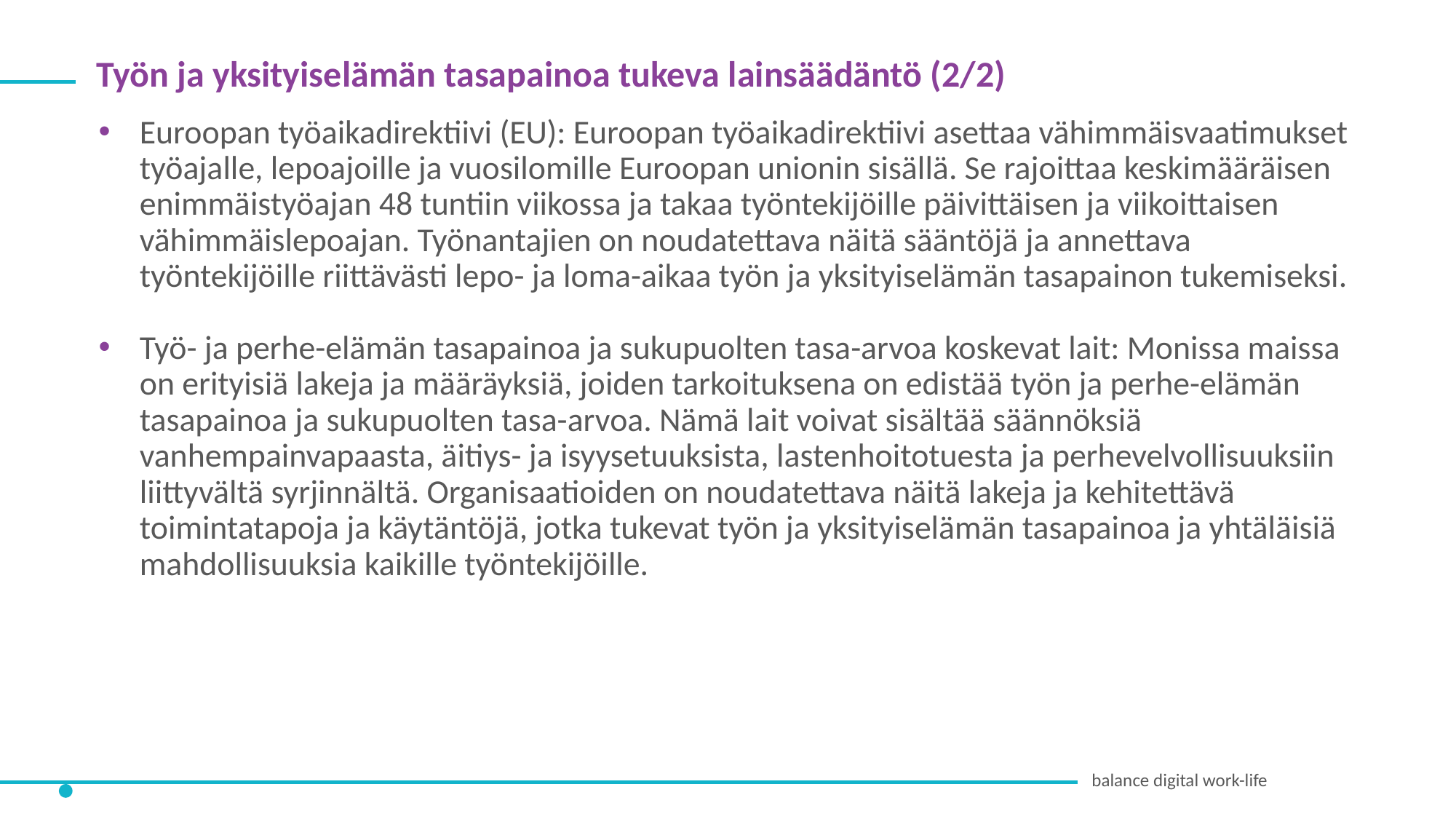

Työn ja yksityiselämän tasapainoa tukeva lainsäädäntö (2/2)

Euroopan työaikadirektiivi (EU): Euroopan työaikadirektiivi asettaa vähimmäisvaatimukset työajalle, lepoajoille ja vuosilomille Euroopan unionin sisällä. Se rajoittaa keskimääräisen enimmäistyöajan 48 tuntiin viikossa ja takaa työntekijöille päivittäisen ja viikoittaisen vähimmäislepoajan. Työnantajien on noudatettava näitä sääntöjä ja annettava työntekijöille riittävästi lepo- ja loma-aikaa työn ja yksityiselämän tasapainon tukemiseksi.

Työ- ja perhe-elämän tasapainoa ja sukupuolten tasa-arvoa koskevat lait: Monissa maissa on erityisiä lakeja ja määräyksiä, joiden tarkoituksena on edistää työn ja perhe-elämän tasapainoa ja sukupuolten tasa-arvoa. Nämä lait voivat sisältää säännöksiä vanhempainvapaasta, äitiys- ja isyysetuuksista, lastenhoitotuesta ja perhevelvollisuuksiin liittyvältä syrjinnältä. Organisaatioiden on noudatettava näitä lakeja ja kehitettävä toimintatapoja ja käytäntöjä, jotka tukevat työn ja yksityiselämän tasapainoa ja yhtäläisiä mahdollisuuksia kaikille työntekijöille.